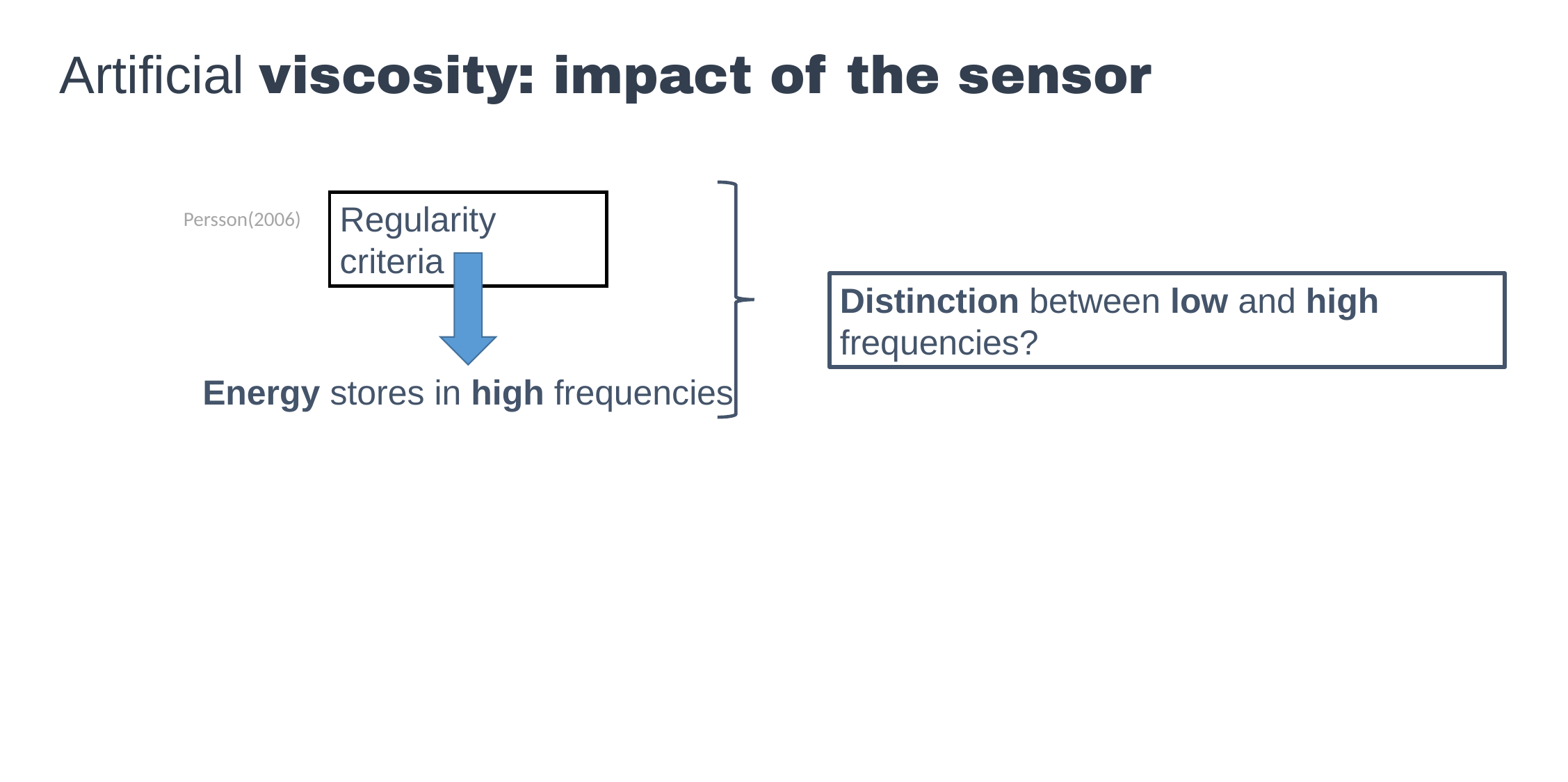

Artificial viscosity: impact of the sensor

Regularity criteria
Persson(2006)
Distinction between low and high frequencies?

Energy stores in high frequencies
8